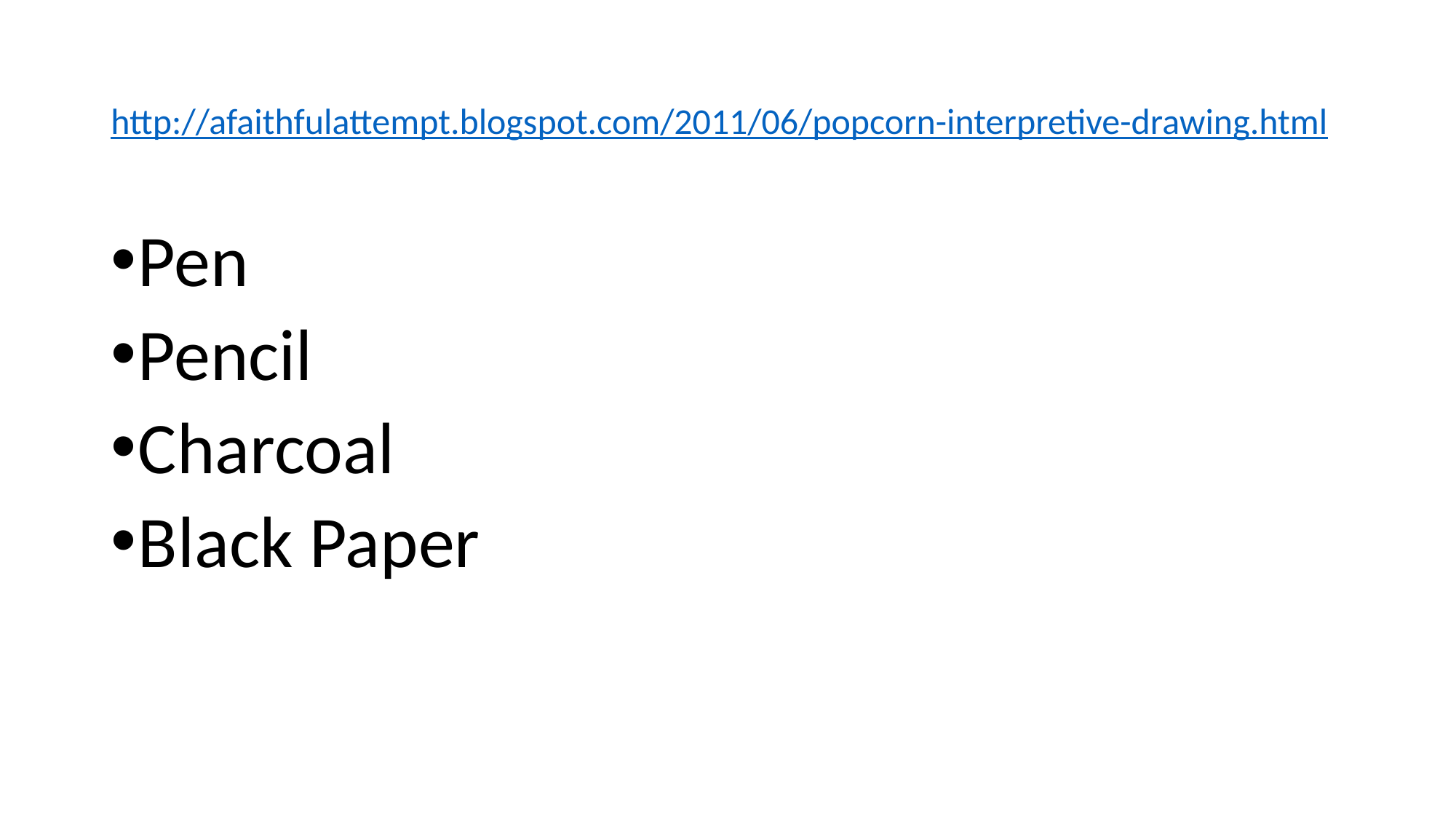

# http://afaithfulattempt.blogspot.com/2011/06/popcorn-interpretive-drawing.html
Pen
Pencil
Charcoal
Black Paper